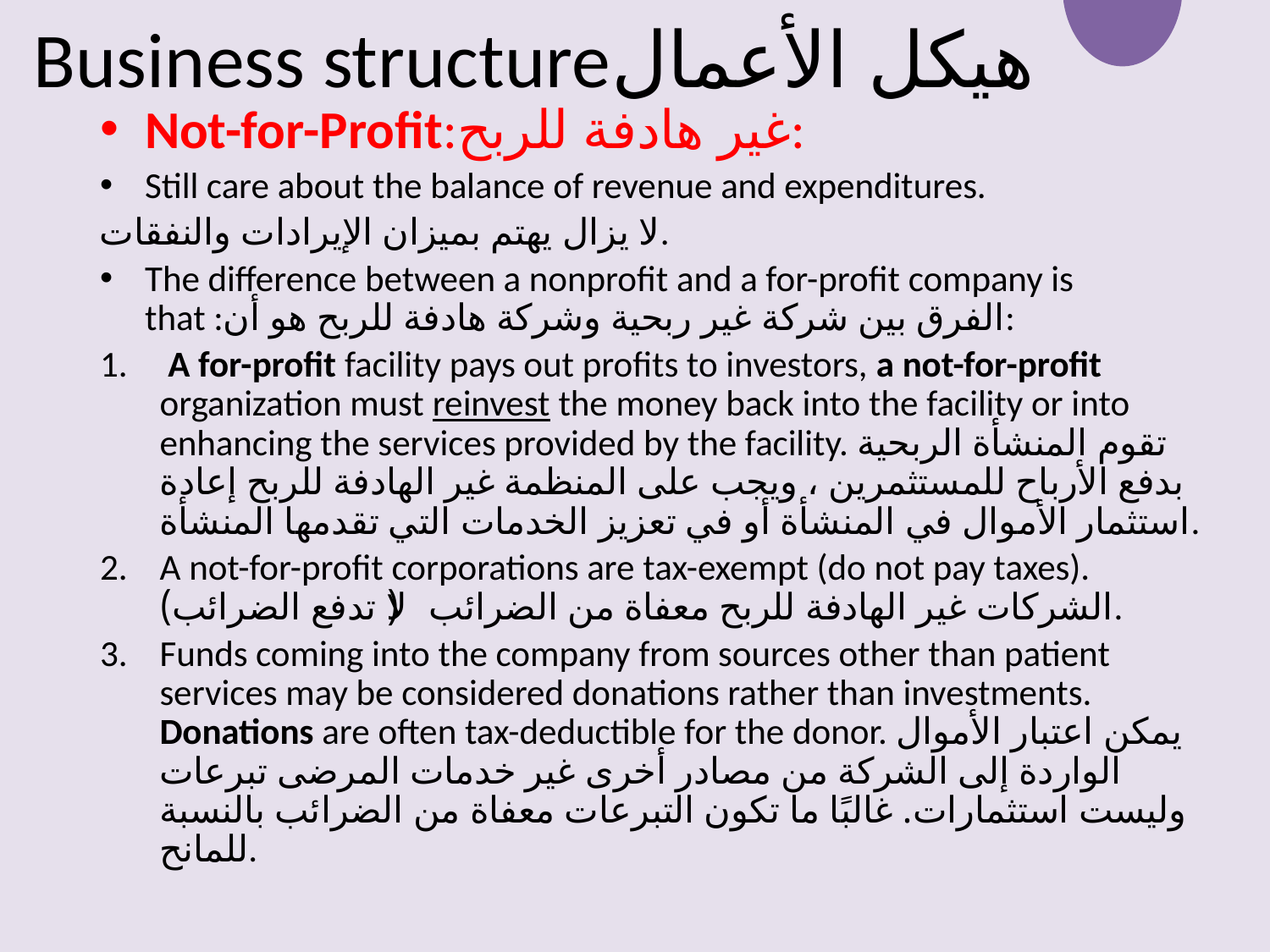

# Business structureهيكل الأعمال

Not-for-Profit:غير هادفة للربح:
Still care about the balance of revenue and expenditures.
لا يزال يهتم بميزان الإيرادات والنفقات.
The difference between a nonprofit and a for-profit company is that :الفرق بين شركة غير ربحية وشركة هادفة للربح هو أن:
 A for-profit facility pays out profits to investors, a not-for-profit organization must reinvest the money back into the facility or into enhancing the services provided by the facility. تقوم المنشأة الربحية بدفع الأرباح للمستثمرين ، ويجب على المنظمة غير الهادفة للربح إعادة استثمار الأموال في المنشأة أو في تعزيز الخدمات التي تقدمها المنشأة.
A not-for-profit corporations are tax-exempt (do not pay taxes).
الشركات غير الهادفة للربح معفاة من الضرائب (لا تدفع الضرائب).
Funds coming into the company from sources other than patient services may be considered donations rather than investments. Donations are often tax-deductible for the donor. يمكن اعتبار الأموال الواردة إلى الشركة من مصادر أخرى غير خدمات المرضى تبرعات وليست استثمارات. غالبًا ما تكون التبرعات معفاة من الضرائب بالنسبة للمانح.